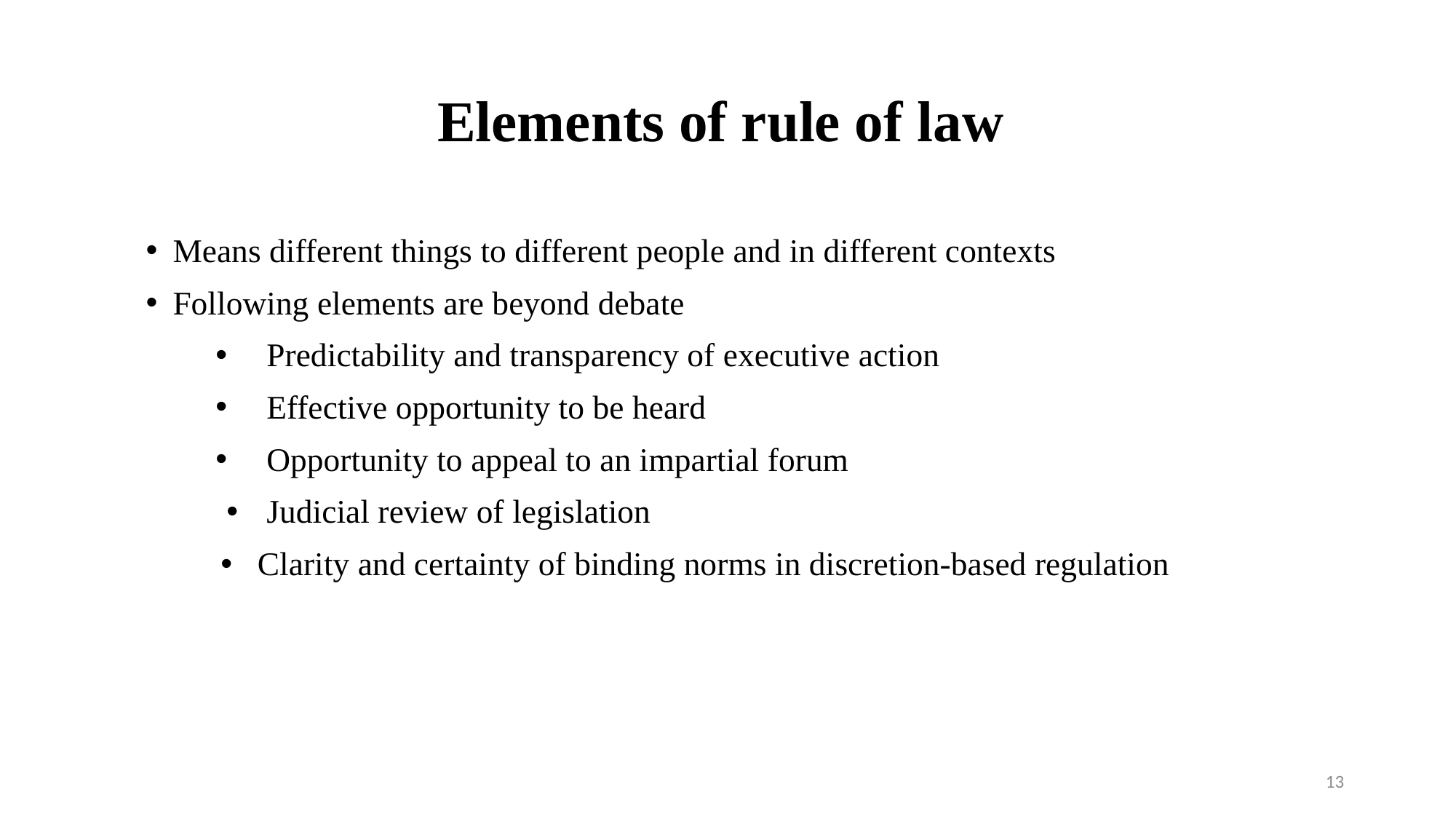

# Elements of rule of law
Means different things to different people and in different contexts
Following elements are beyond debate
Predictability and transparency of executive action
Effective opportunity to be heard
Opportunity to appeal to an impartial forum
Judicial review of legislation
Clarity and certainty of binding norms in discretion-based regulation

13